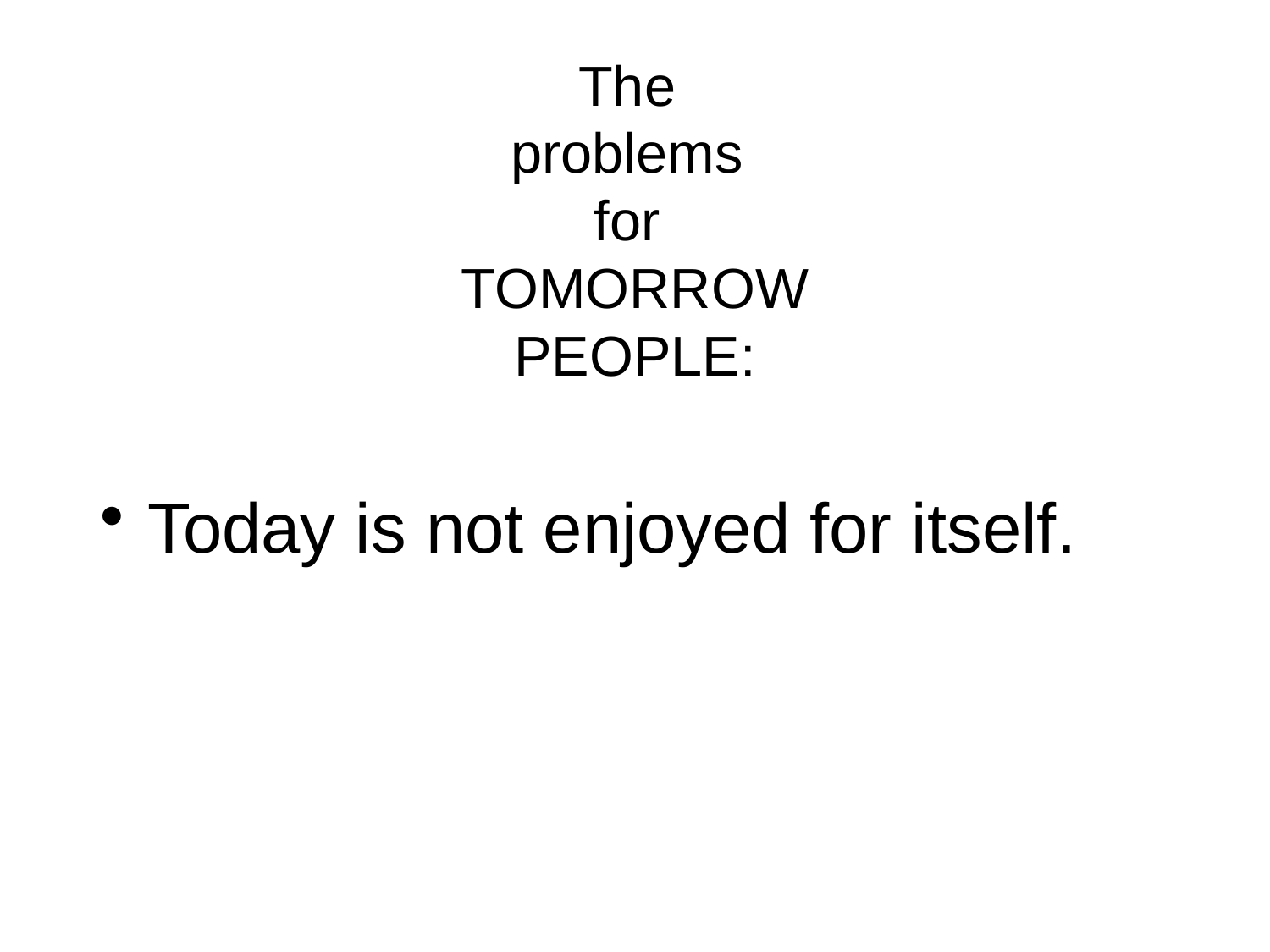

# The problems for TOMORROW PEOPLE:
Today is not enjoyed for itself.